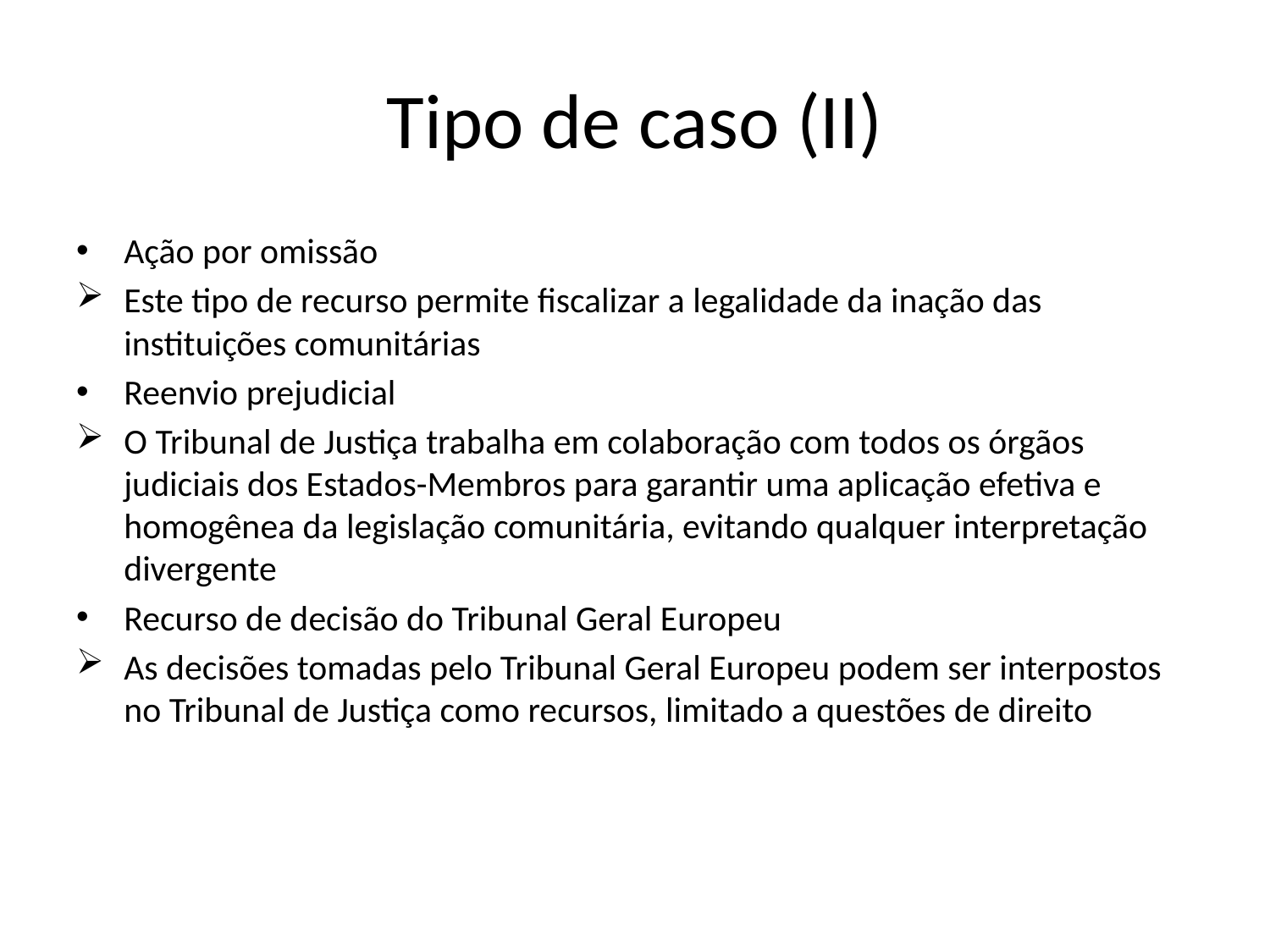

# Tipo de caso (II)
Ação por omissão
Este tipo de recurso permite fiscalizar a legalidade da inação das instituições comunitárias
Reenvio prejudicial
O Tribunal de Justiça trabalha em colaboração com todos os órgãos judiciais dos Estados-Membros para garantir uma aplicação efetiva e homogênea da legislação comunitária, evitando qualquer interpretação divergente
Recurso de decisão do Tribunal Geral Europeu
As decisões tomadas pelo Tribunal Geral Europeu podem ser interpostos no Tribunal de Justiça como recursos, limitado a questões de direito